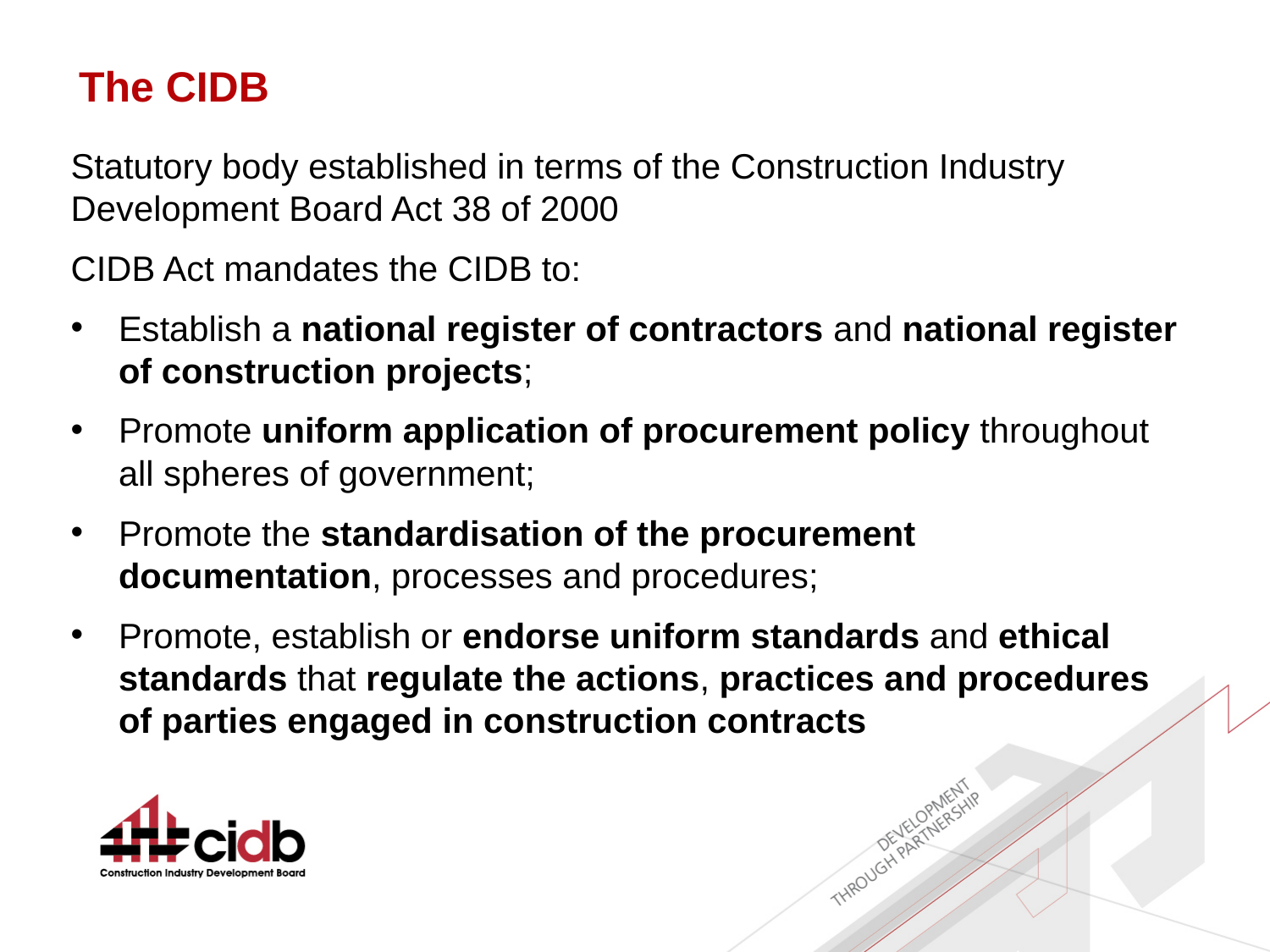

# The CIDB
Statutory body established in terms of the Construction Industry Development Board Act 38 of 2000
CIDB Act mandates the CIDB to:
Establish a national register of contractors and national register of construction projects;
Promote uniform application of procurement policy throughout all spheres of government;
Promote the standardisation of the procurement documentation, processes and procedures;
Promote, establish or endorse uniform standards and ethical standards that regulate the actions, practices and procedures of parties engaged in construction contracts